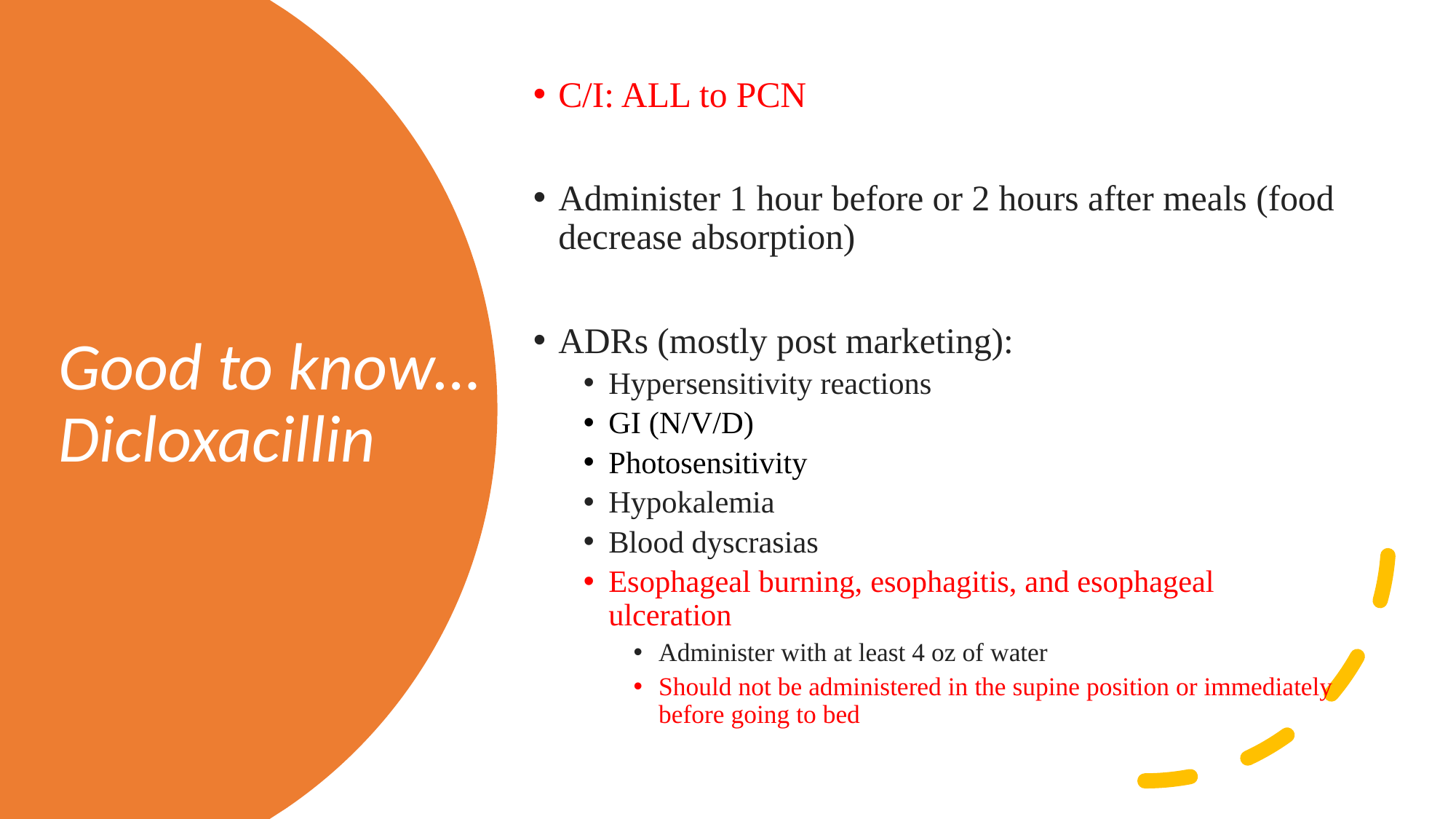

C/I: ALL to PCN

Administer 1 hour before or 2 hours after meals (food decrease absorption)

ADRs (mostly post marketing):
Hypersensitivity reactions
GI (N/V/D)
Photosensitivity
Hypokalemia
Blood dyscrasias
Esophageal burning, esophagitis, and esophageal ulceration
Administer with at least 4 oz of water
Should not be administered in the supine position or immediately before going to bed

# Good to know… Dicloxacillin